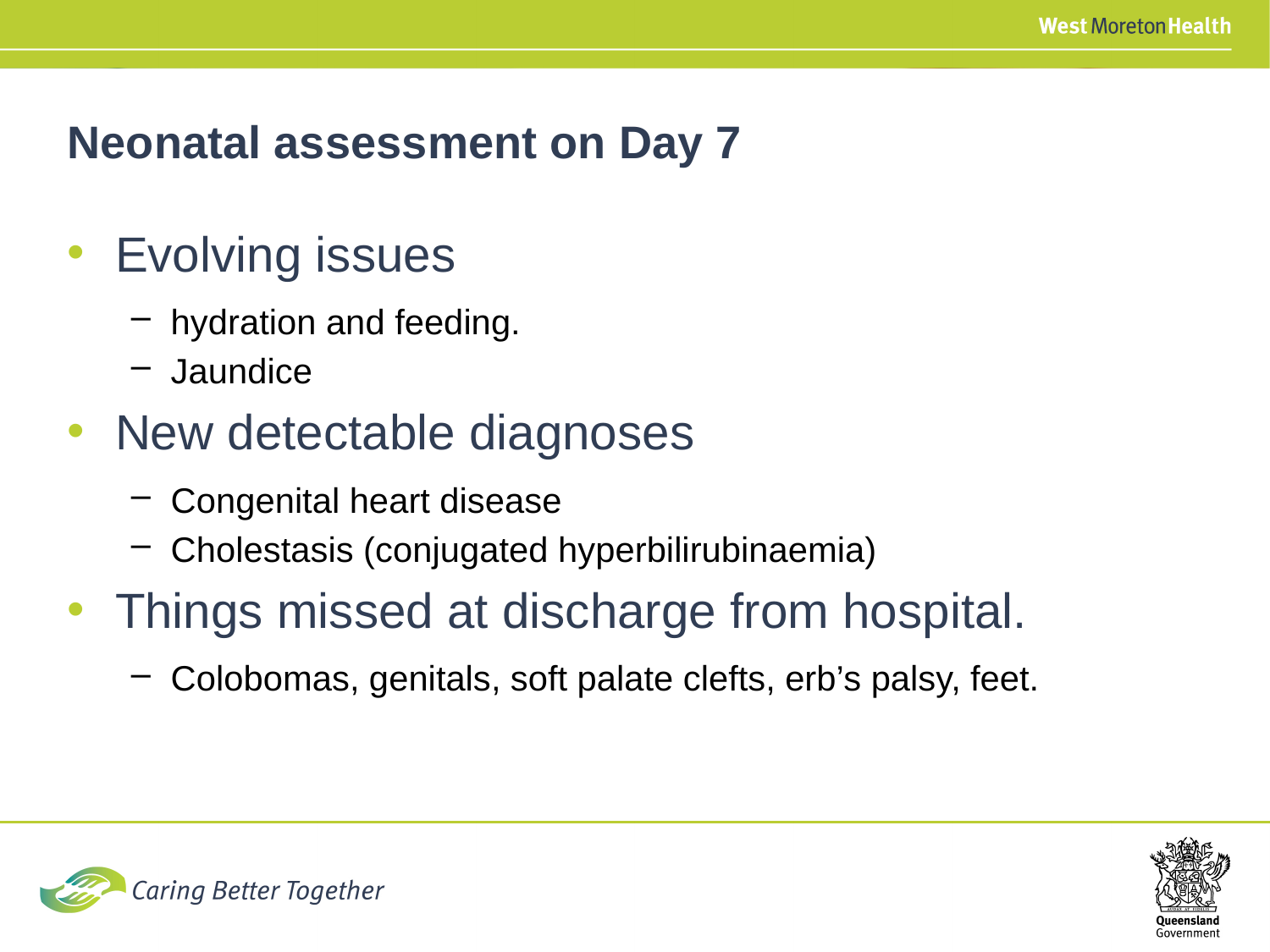

Neonatal assessment on Day 7
Evolving issues
hydration and feeding.
Jaundice
New detectable diagnoses
Congenital heart disease
Cholestasis (conjugated hyperbilirubinaemia)
Things missed at discharge from hospital.
Colobomas, genitals, soft palate clefts, erb’s palsy, feet.